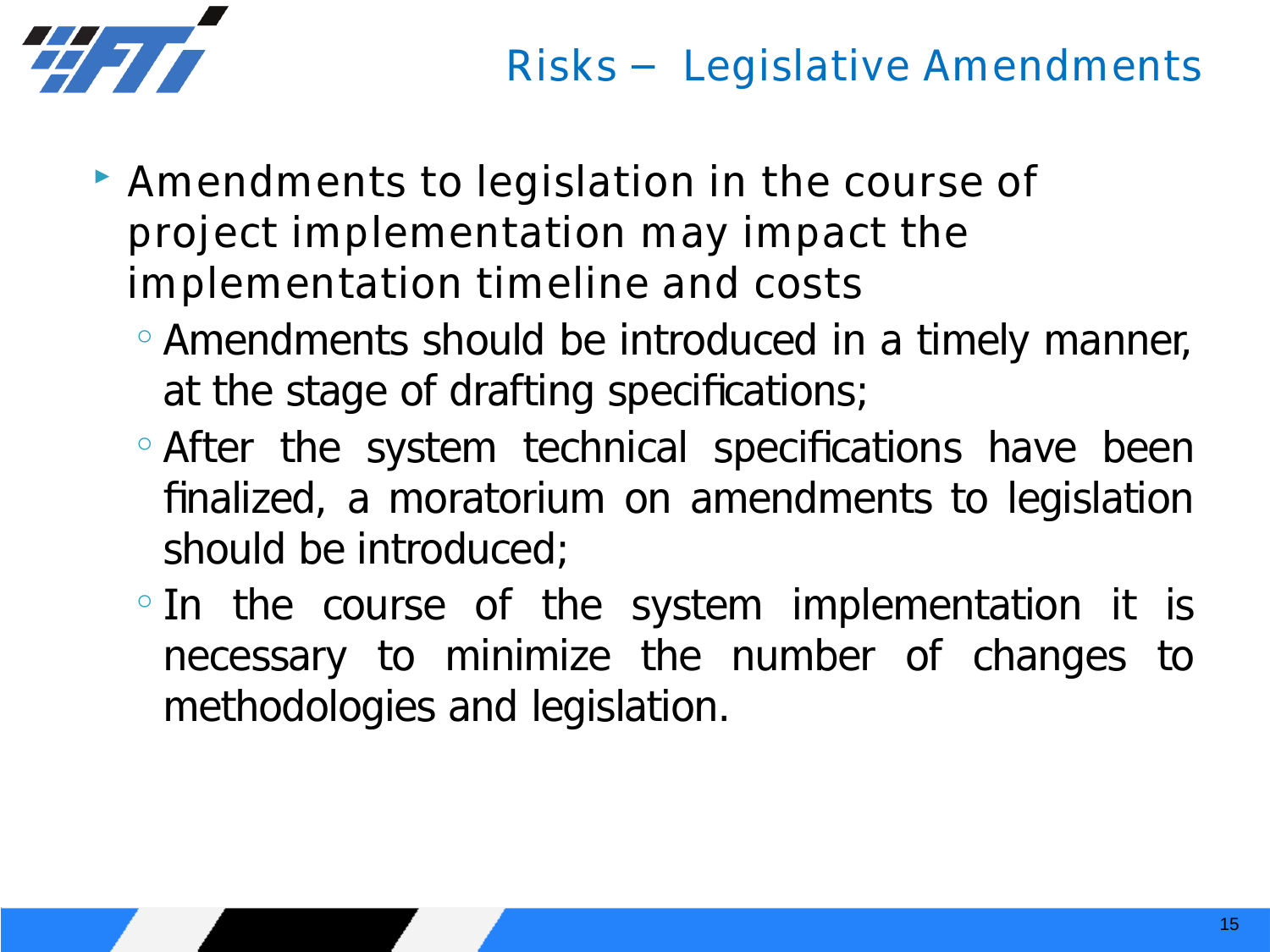

# Risks –  Legislative Amendments
Amendments to legislation in the course of project implementation may impact the  implementation timeline and costs
Amendments should be introduced in a timely manner, at the stage of drafting specifications;
After the system technical specifications have been finalized, a moratorium on amendments to legislation should be introduced;
In the course of the system implementation it is necessary to minimize the number of changes to methodologies and legislation.

15